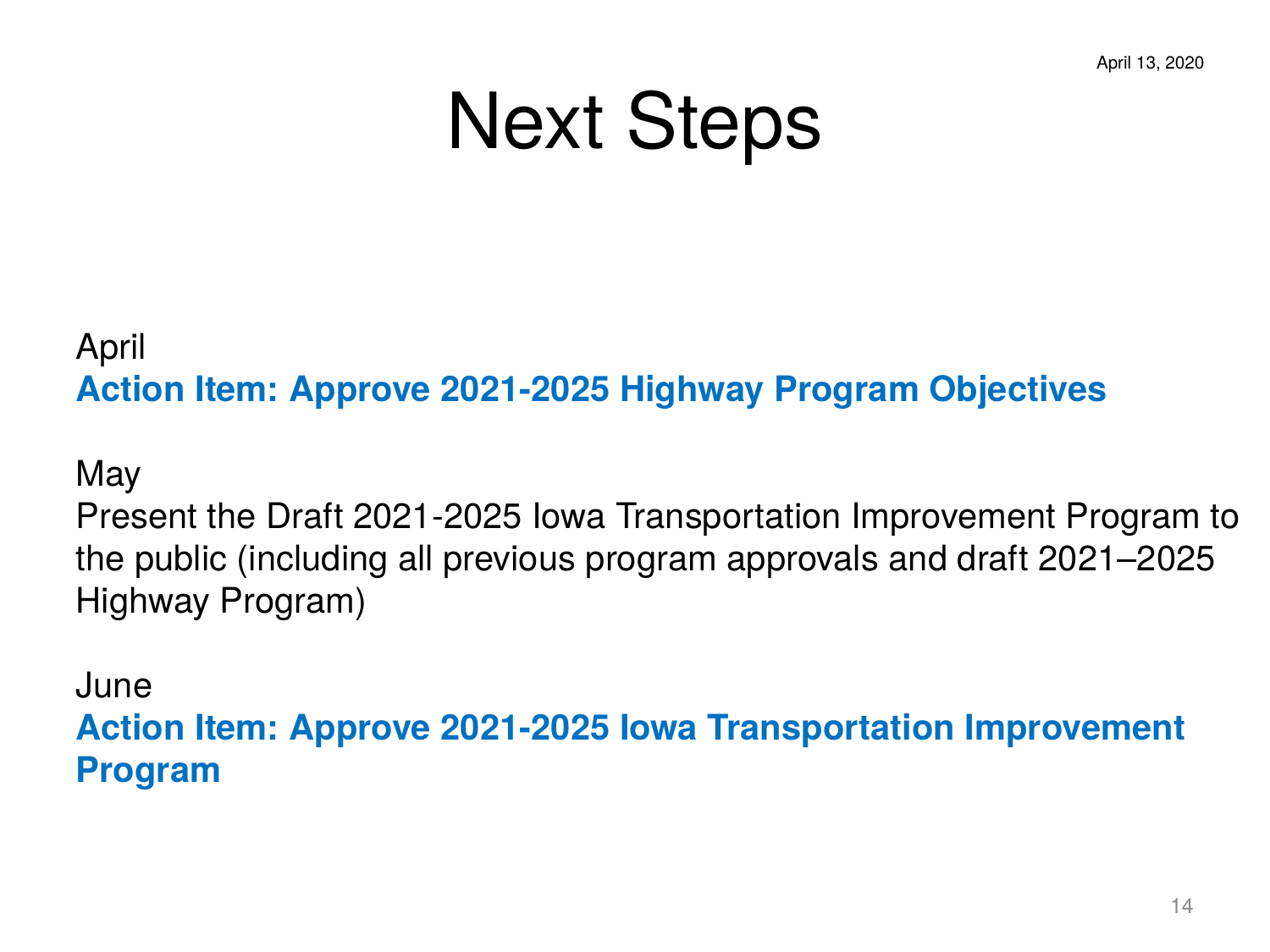

# Next Steps
April 13, 2020

April
Action Item: Approve 2021-2025 Highway Program Objectives

May
Present the Draft 2021-2025 Iowa Transportation Improvement Program to the public (including all previous program approvals and draft 2021–2025 Highway Program)

June
Action Item: Approve 2021-2025 Iowa Transportation Improvement Program

14